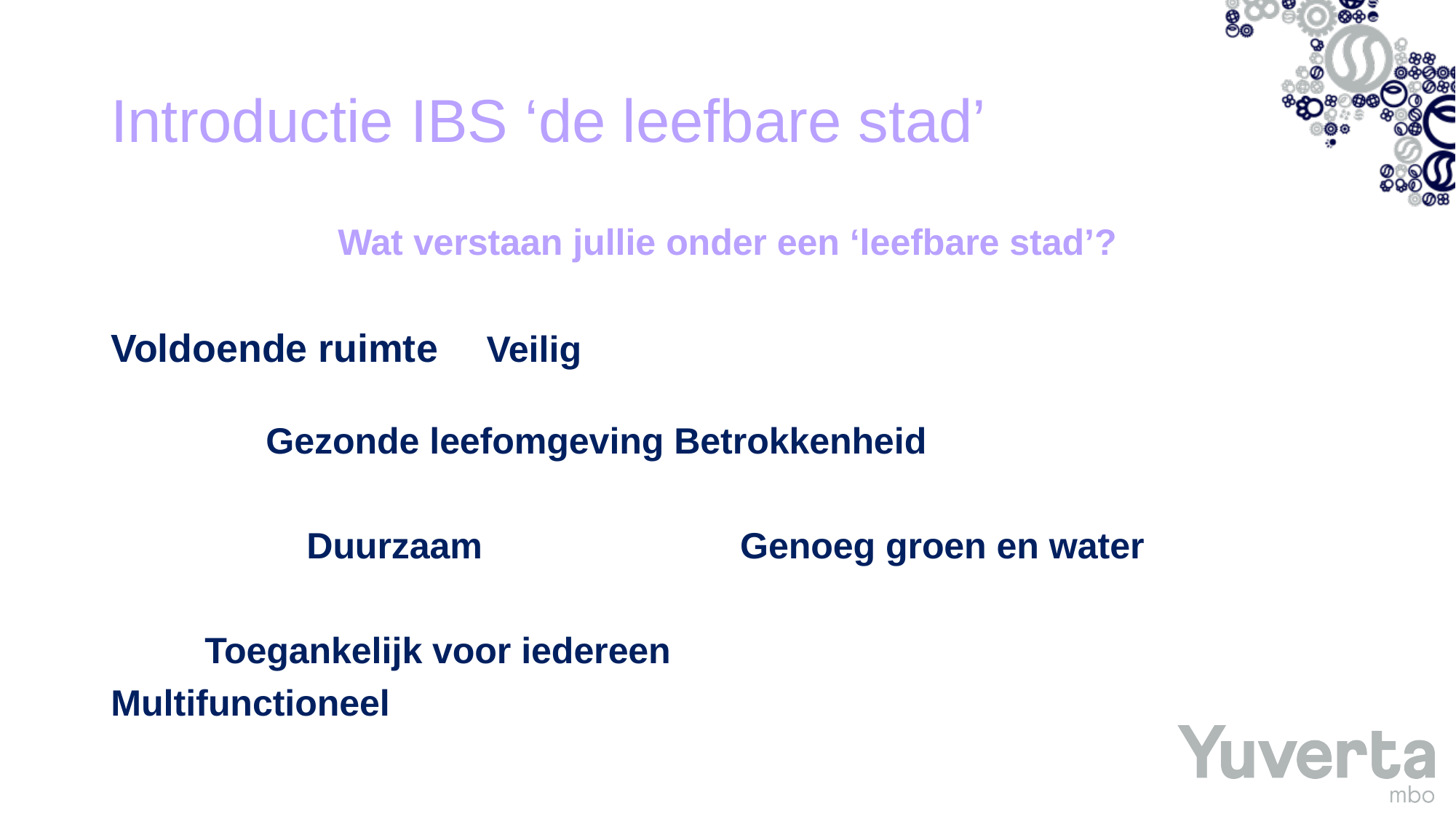

# Introductie IBS ‘de leefbare stad’
Wat verstaan jullie onder een ‘leefbare stad’?

Voldoende ruimte			Veilig
				      Gezonde leefomgeving			Betrokkenheid

		          Duurzaam	                         Genoeg groen en water

				Toegankelijk voor iedereen
Multifunctioneel